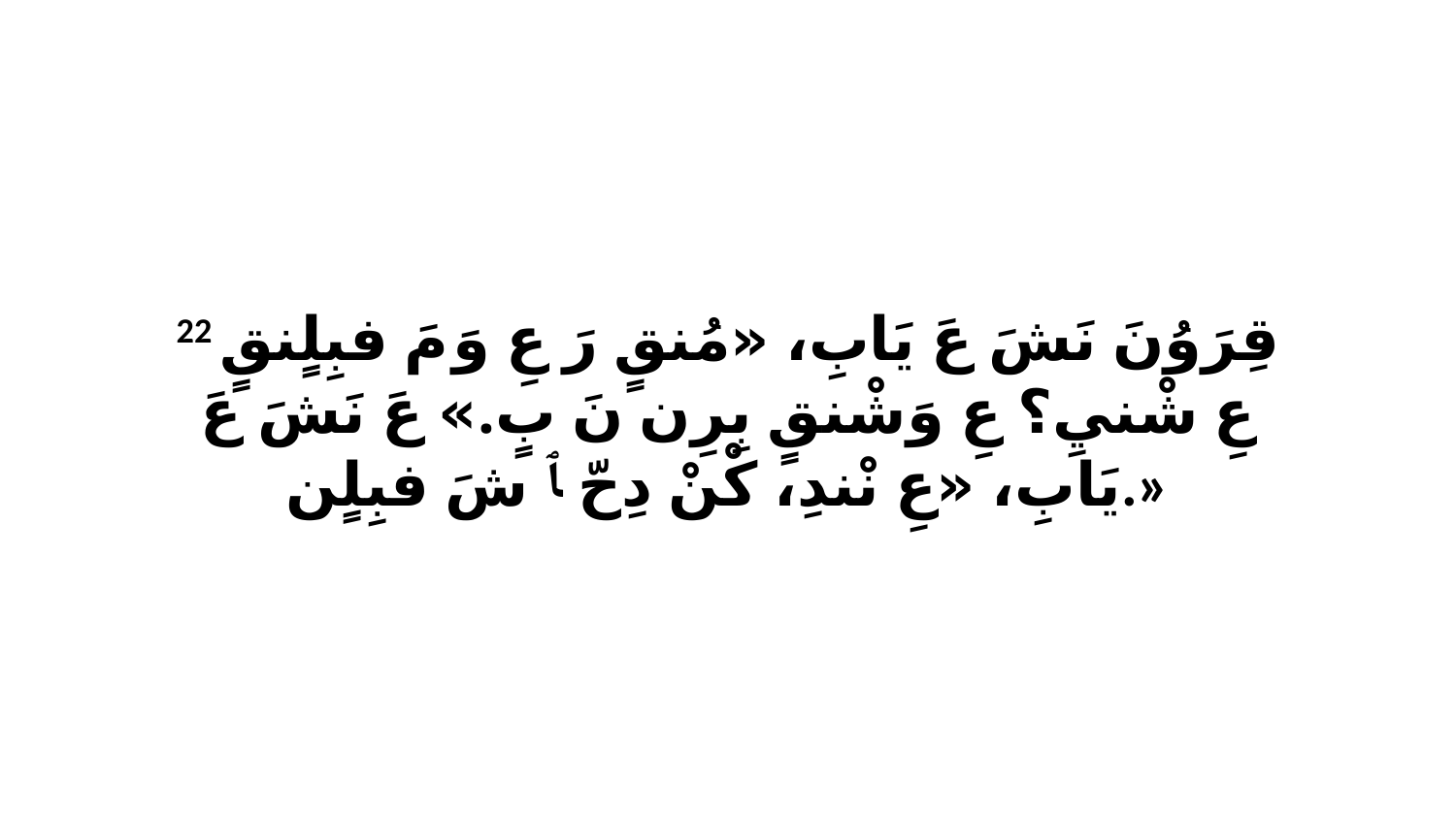

22 قِرَوُنَ نَشَ عَ يَابِ، «مُنقٍ رَ عِ وَ مَ فبِلٍنقٍ عِ شْنيِ؟ عِ وَشْنقٍ بِرِن نَ بٍ.» عَ نَشَ عَ يَابِ، «عِ نْندِ، كْنْ دِحّ ﭑ شَ فبِلٍن.»